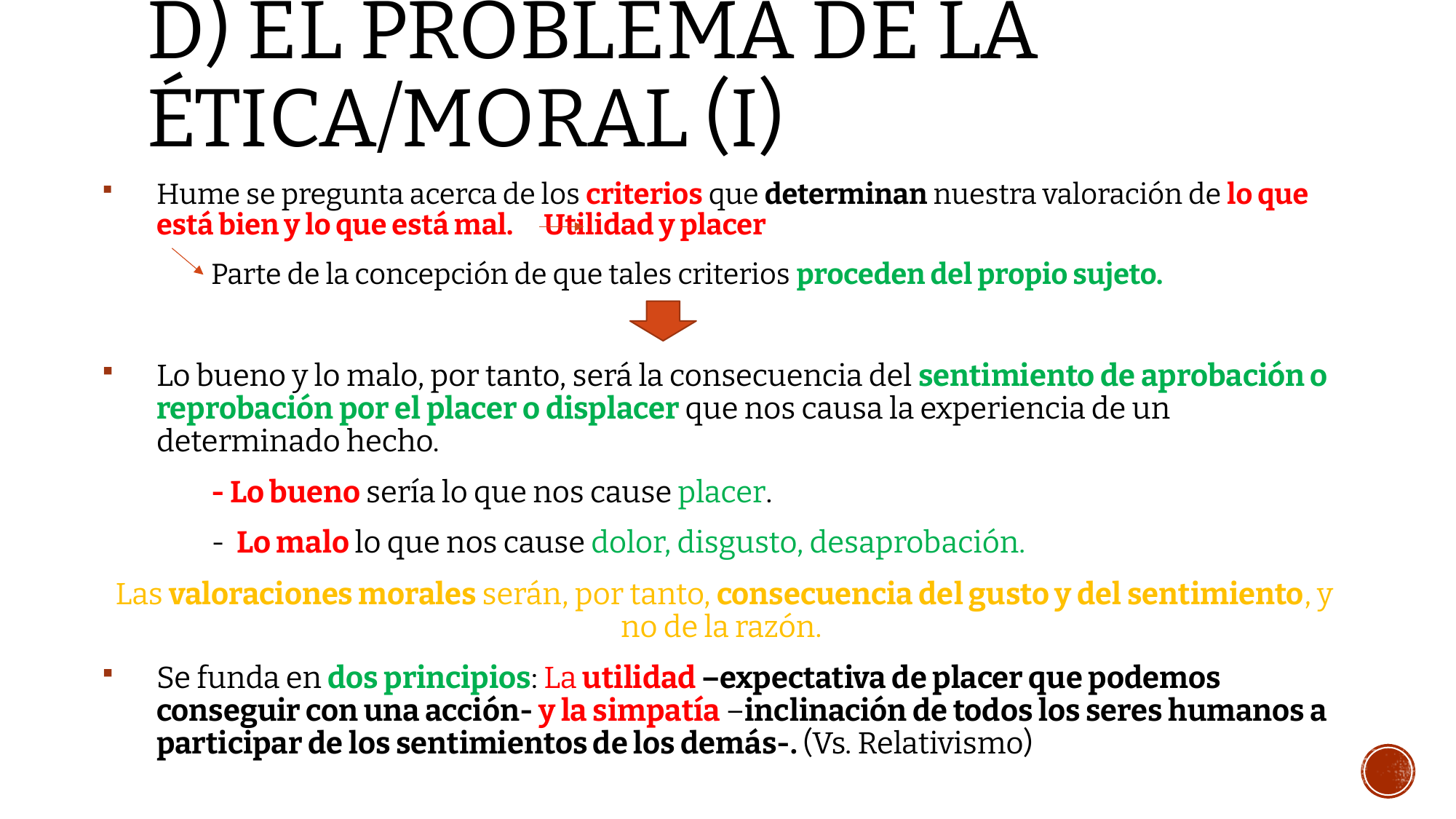

# D) El problema de la ética/moral (I)
Hume se pregunta acerca de los criterios que determinan nuestra valoración de lo que está bien y lo que está mal.      Utilidad y placer
	Parte de la concepción de que tales criterios proceden del propio sujeto.

Lo bueno y lo malo, por tanto, será la consecuencia del sentimiento de aprobación o reprobación por el placer o displacer que nos causa la experiencia de un determinado hecho.
	- Lo bueno sería lo que nos cause placer.
	-  Lo malo lo que nos cause dolor, disgusto, desaprobación.
Las valoraciones morales serán, por tanto, consecuencia del gusto y del sentimiento, y no de la razón.
Se funda en dos principios: La utilidad –expectativa de placer que podemos conseguir con una acción- y la simpatía –inclinación de todos los seres humanos a participar de los sentimientos de los demás-. (Vs. Relativismo)